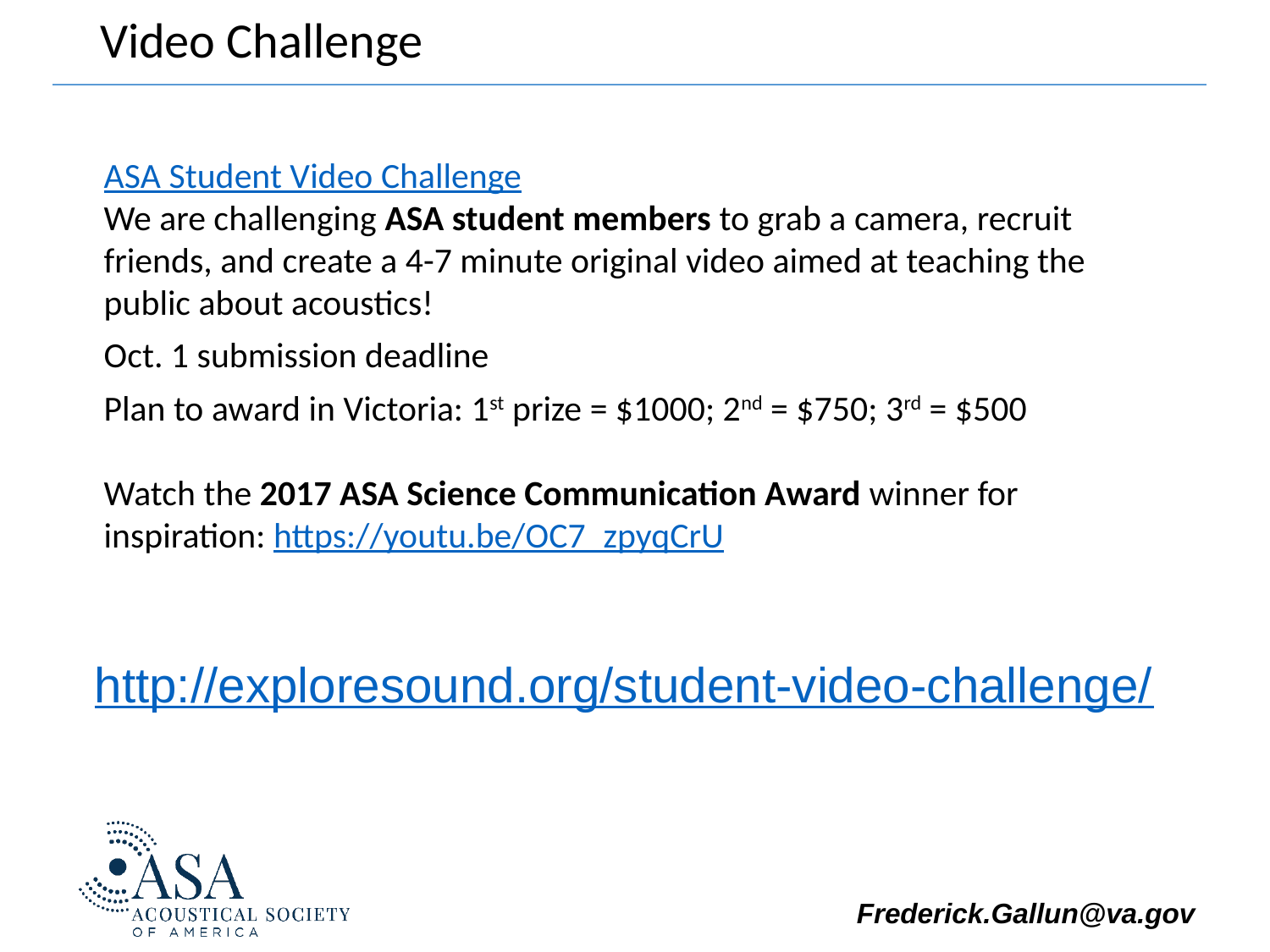

# Video Challenge
ASA Student Video Challenge
We are challenging ASA student members to grab a camera, recruit friends, and create a 4-7 minute original video aimed at teaching the public about acoustics!
Oct. 1 submission deadline
Plan to award in Victoria: 1st prize = $1000; 2nd = $750; 3rd = $500

Watch the 2017 ASA Science Communication Award winner for inspiration: https://youtu.be/OC7_zpyqCrU

http://exploresound.org/student-video-challenge/